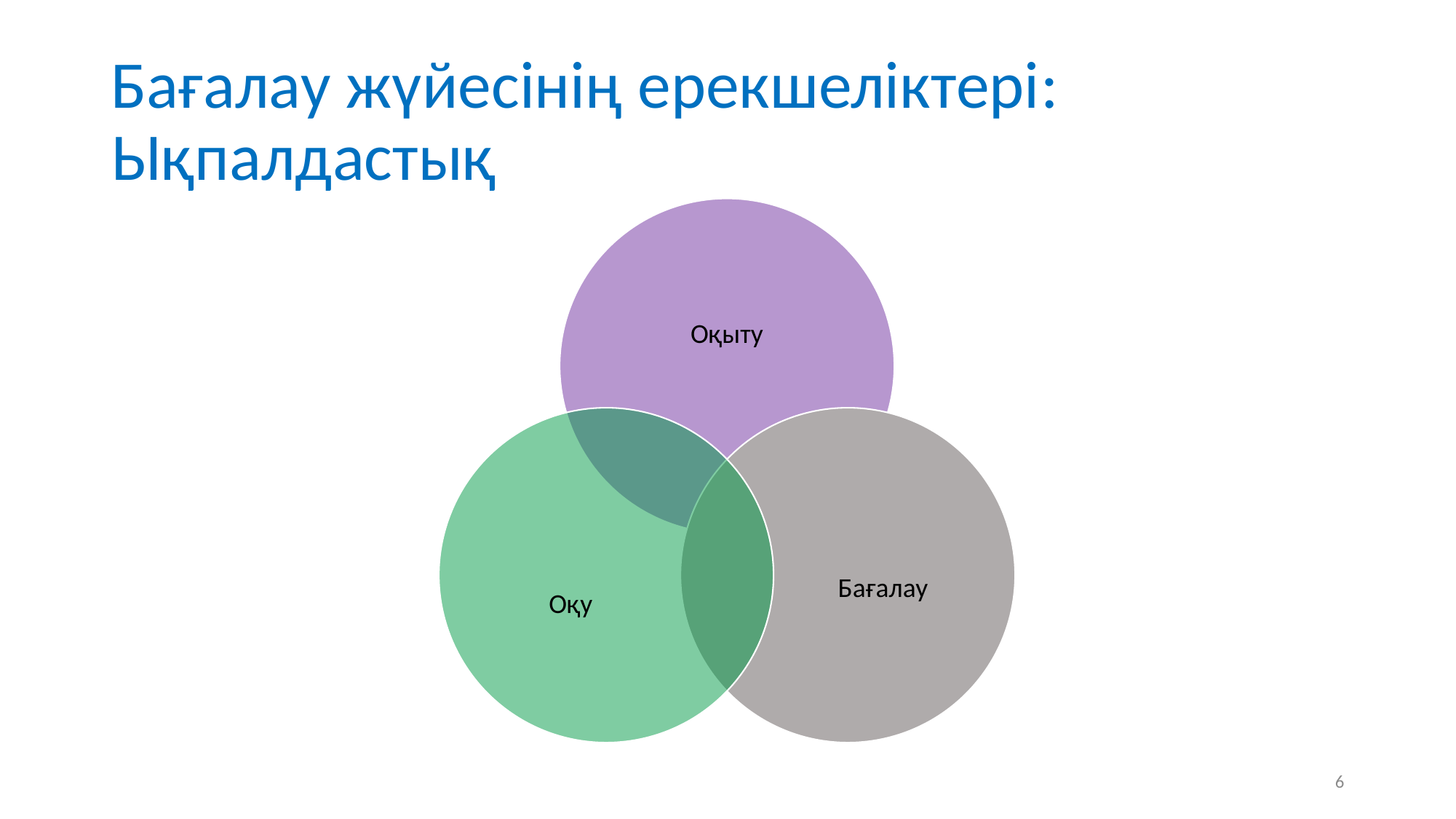

# Бағалау жүйесінің ерекшеліктері: Ықпалдастық
Оқыту
Бағалау
Оқу
6